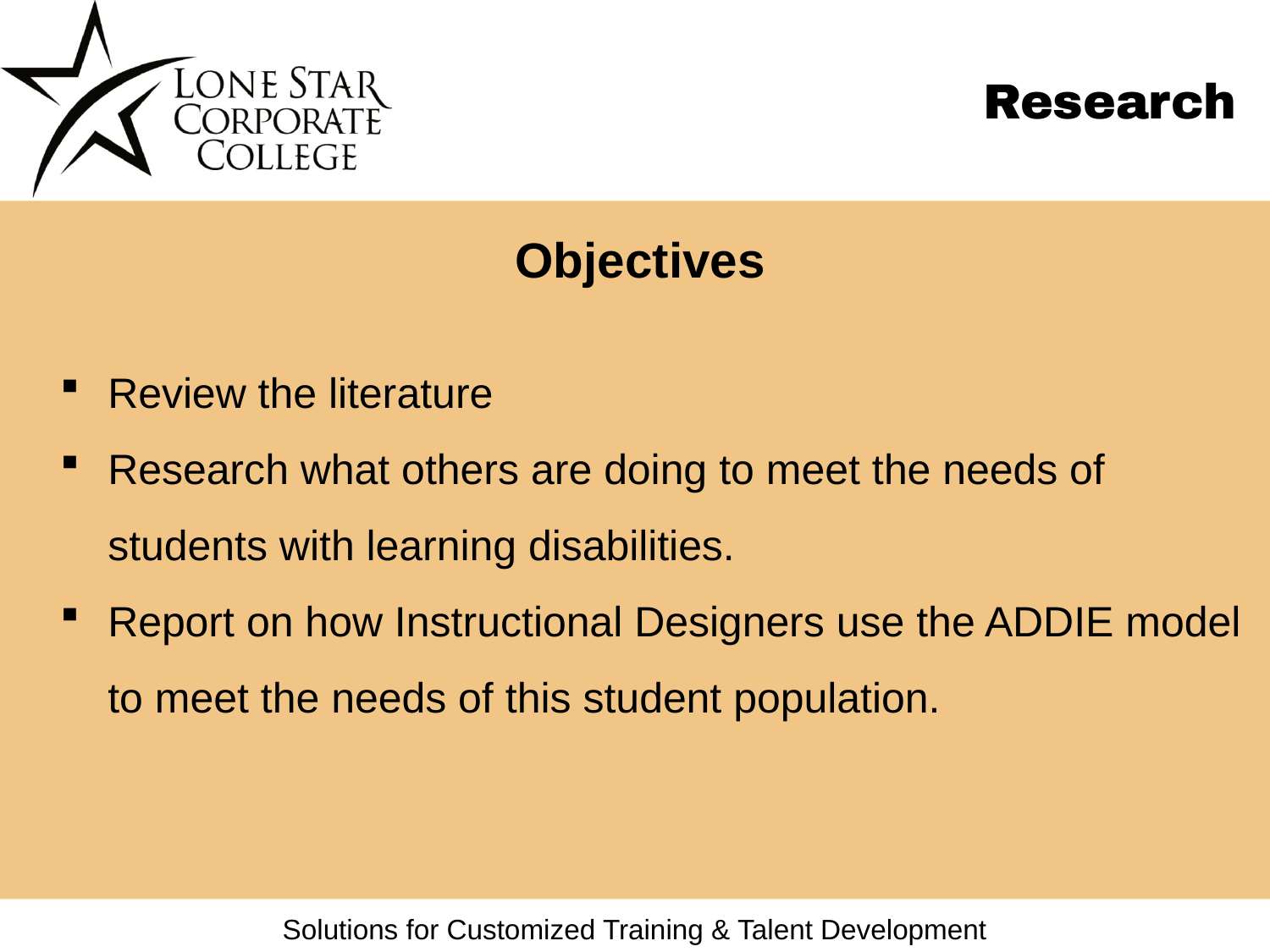

# Research
Objectives

Review the literature
Research what others are doing to meet the needs of students with learning disabilities.
Report on how Instructional Designers use the ADDIE model to meet the needs of this student population.